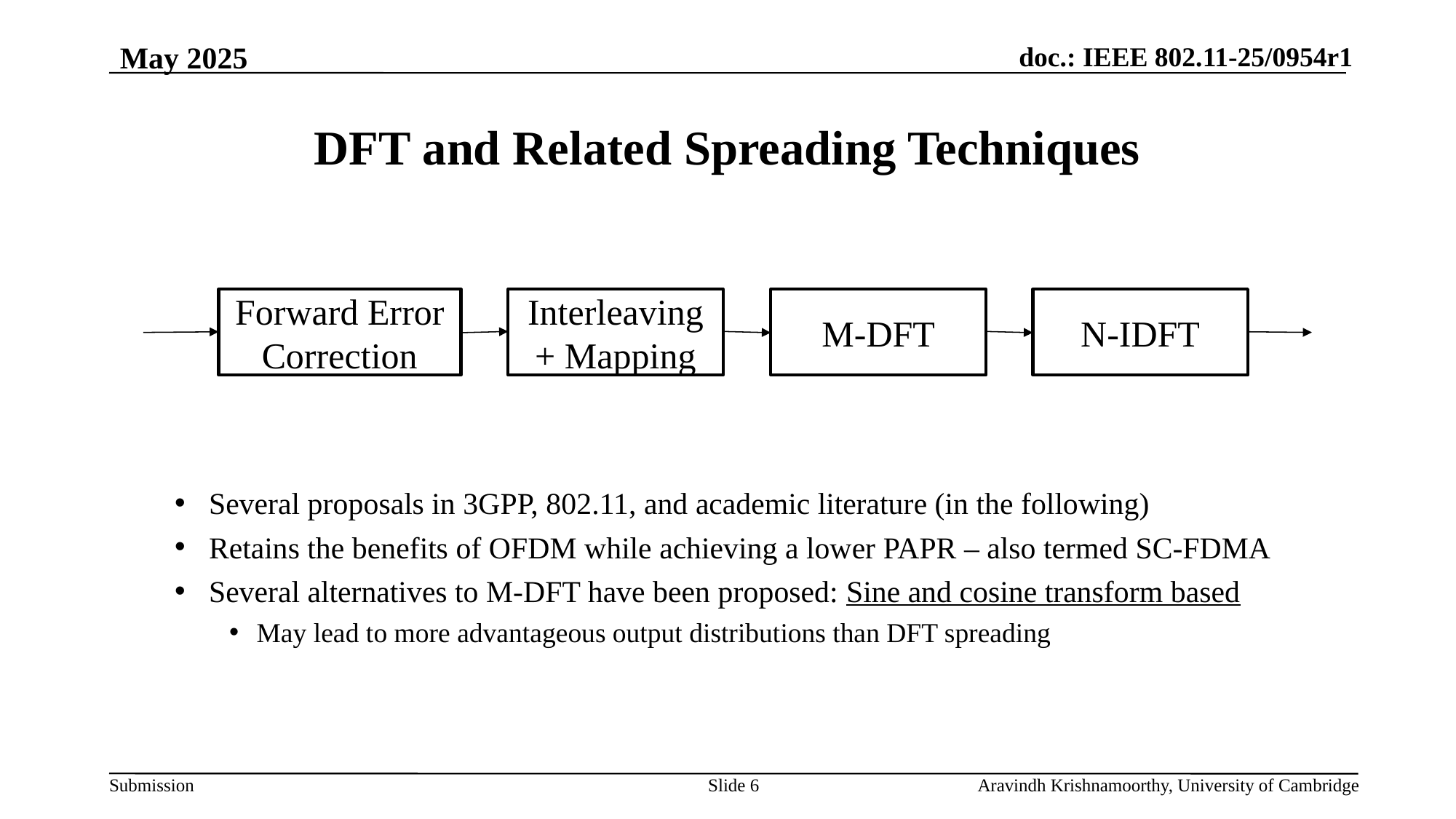

May 2025
# DFT and Related Spreading Techniques

Several proposals in 3GPP, 802.11, and academic literature (in the following)
Retains the benefits of OFDM while achieving a lower PAPR – also termed SC-FDMA
Several alternatives to M-DFT have been proposed: Sine and cosine transform based
May lead to more advantageous output distributions than DFT spreading

Forward Error Correction
Interleaving + Mapping
M-DFT
N-IDFT
Slide 6
Aravindh Krishnamoorthy, University of Cambridge